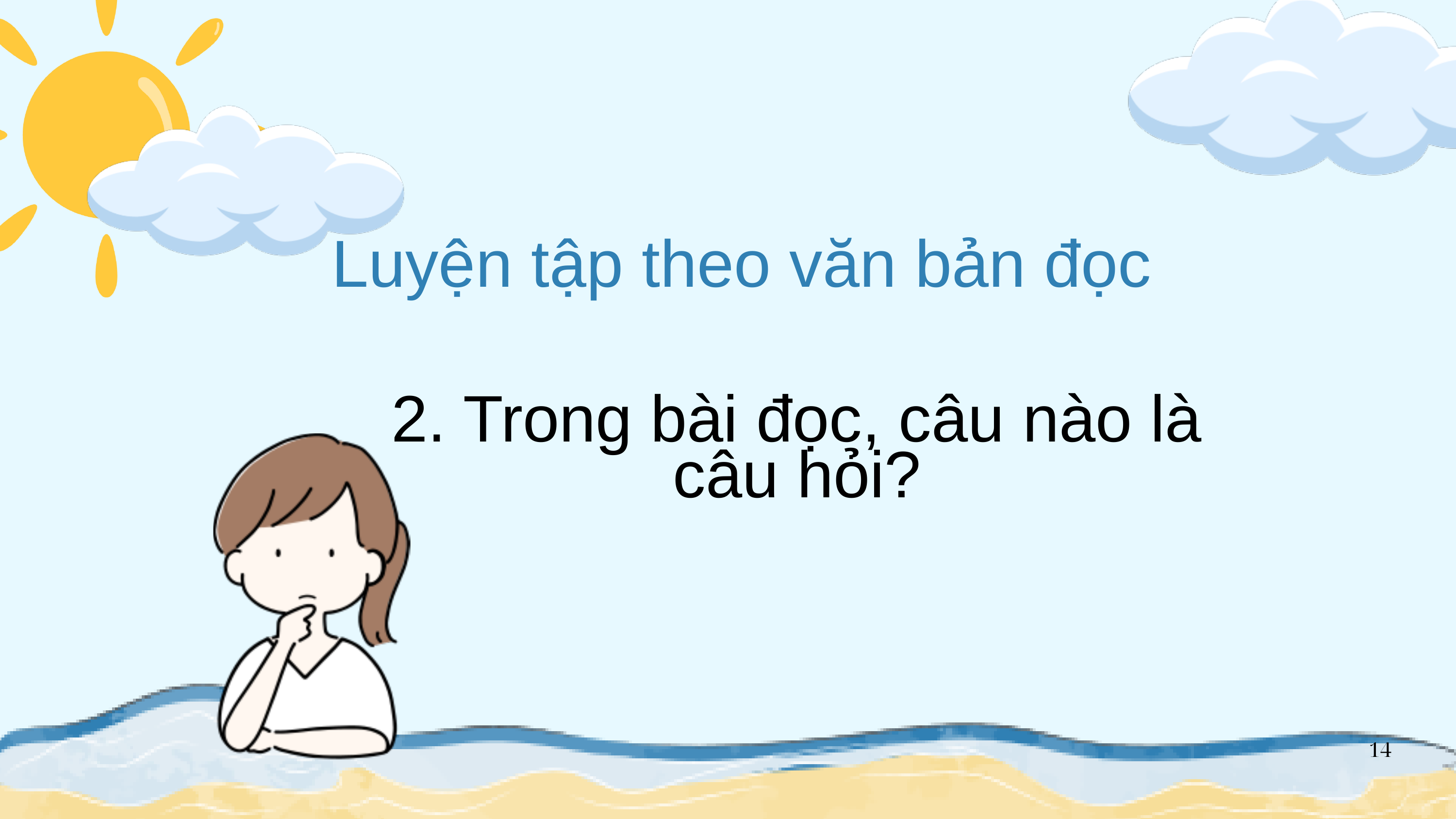

Luyện tập theo văn bản đọc
2. Trong bài đọc, câu nào là câu hỏi?

14